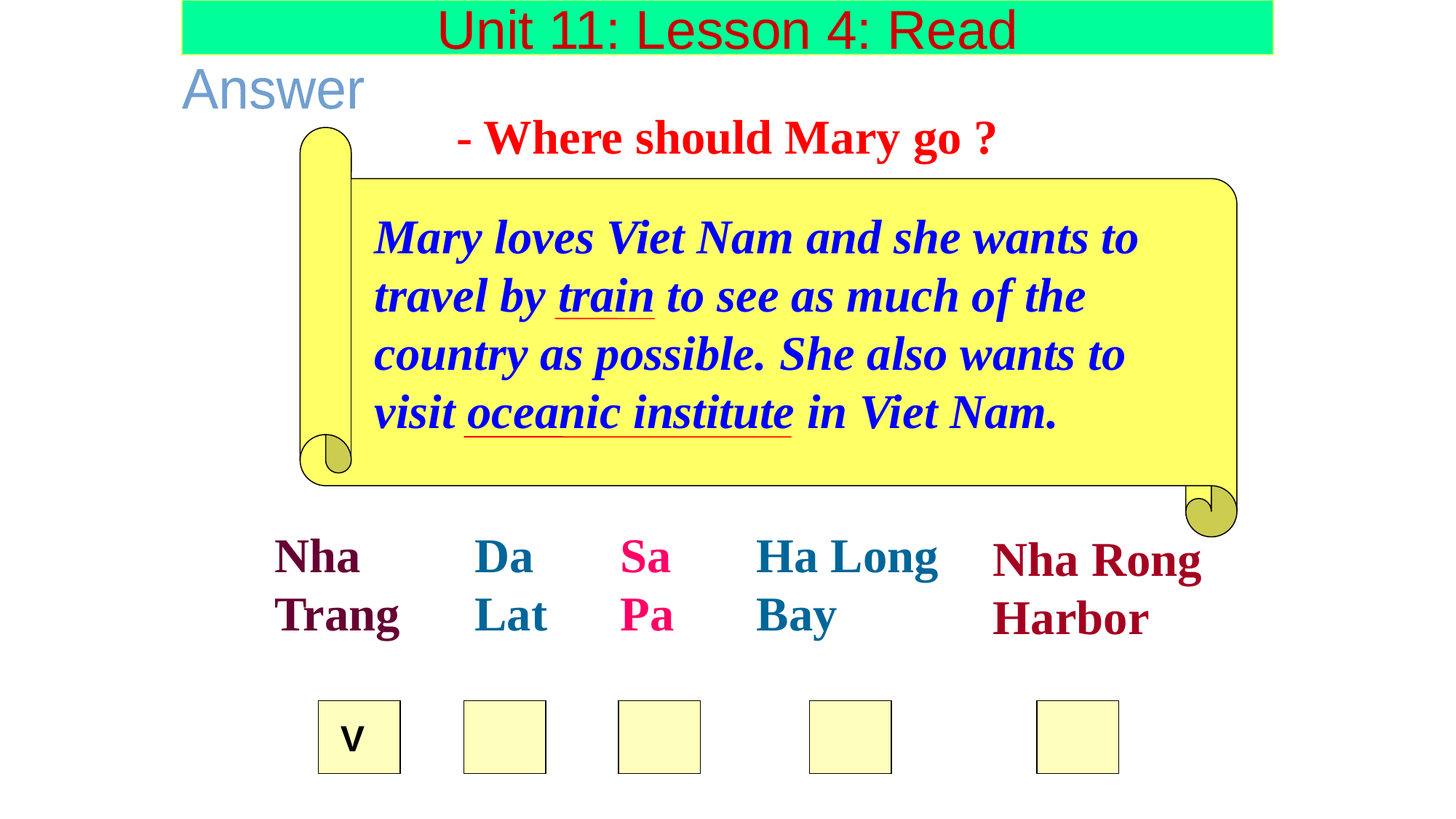

Unit 11: Lesson 4: Read

Answer

- Where should Mary go ?
Mary loves Viet Nam and she wants to travel by train to see as much of the country as possible. She also wants to visit oceanic institute in Viet Nam.

Nha Trang
Da Lat
Sa Pa
Ha Long Bay
Nha Rong Harbor

V